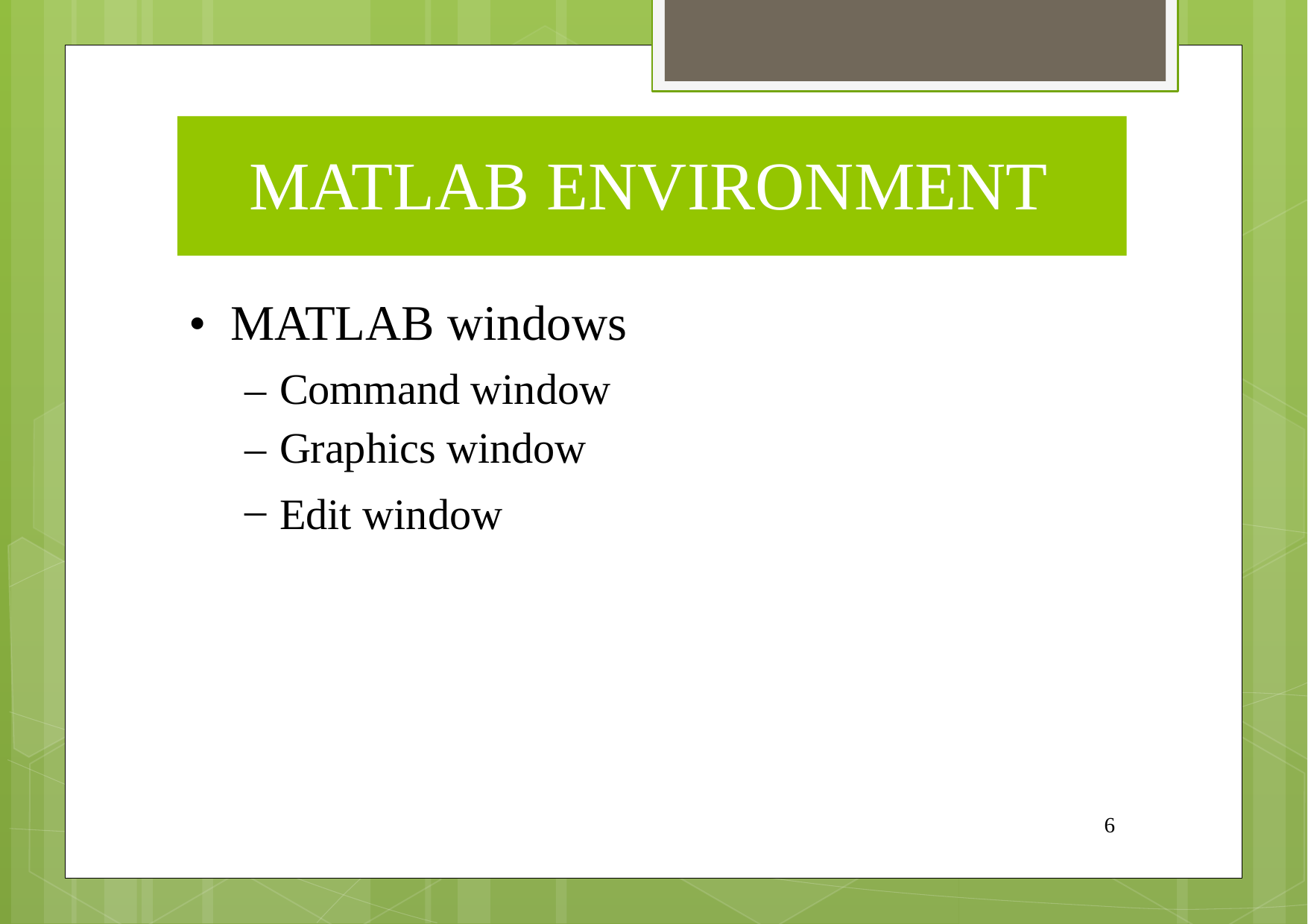

MATLAB ENVIRONMENT
•
MATLAB windows
–
–
–
Command window
Graphics window
Edit
window
6